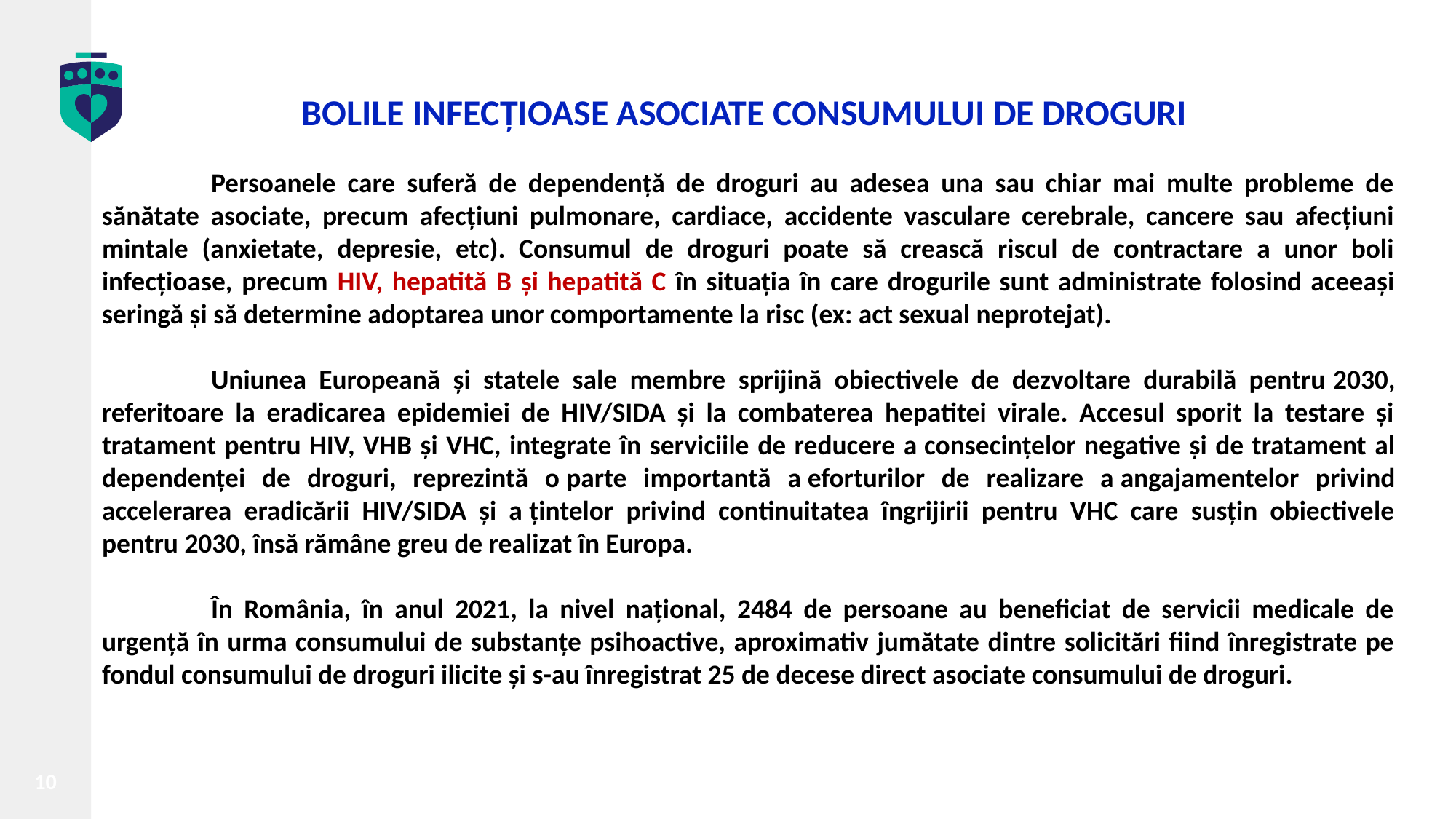

BOLILE INFECȚIOASE ASOCIATE CONSUMULUI DE DROGURI

	Persoanele care suferă de dependență de droguri au adesea una sau chiar mai multe probleme de sănătate asociate, precum afecțiuni pulmonare, cardiace, accidente vasculare cerebrale, cancere sau afecțiuni mintale (anxietate, depresie, etc). Consumul de droguri poate să crească riscul de contractare a unor boli infecțioase, precum HIV, hepatită B și hepatită C în situația în care drogurile sunt administrate folosind aceeași seringă și să determine adoptarea unor comportamente la risc (ex: act sexual neprotejat).

	Uniunea Europeană și statele sale membre sprijină obiectivele de dezvoltare durabilă pentru 2030, referitoare la eradicarea epidemiei de HIV/SIDA și la combaterea hepatitei virale. Accesul sporit la testare și tratament pentru HIV, VHB și VHC, integrate în serviciile de reducere a consecințelor negative și de tratament al dependenței de droguri, reprezintă o parte importantă a eforturilor de realizare a angajamentelor privind accelerarea eradicării HIV/SIDA și a țintelor privind continuitatea îngrijirii pentru VHC care susțin obiectivele pentru 2030, însă rămâne greu de realizat în Europa.

	În România, în anul 2021, la nivel național, 2484 de persoane au beneficiat de servicii medicale de urgență în urma consumului de substanțe psihoactive, aproximativ jumătate dintre solicitări fiind înregistrate pe fondul consumului de droguri ilicite și s-au înregistrat 25 de decese direct asociate consumului de droguri.
10